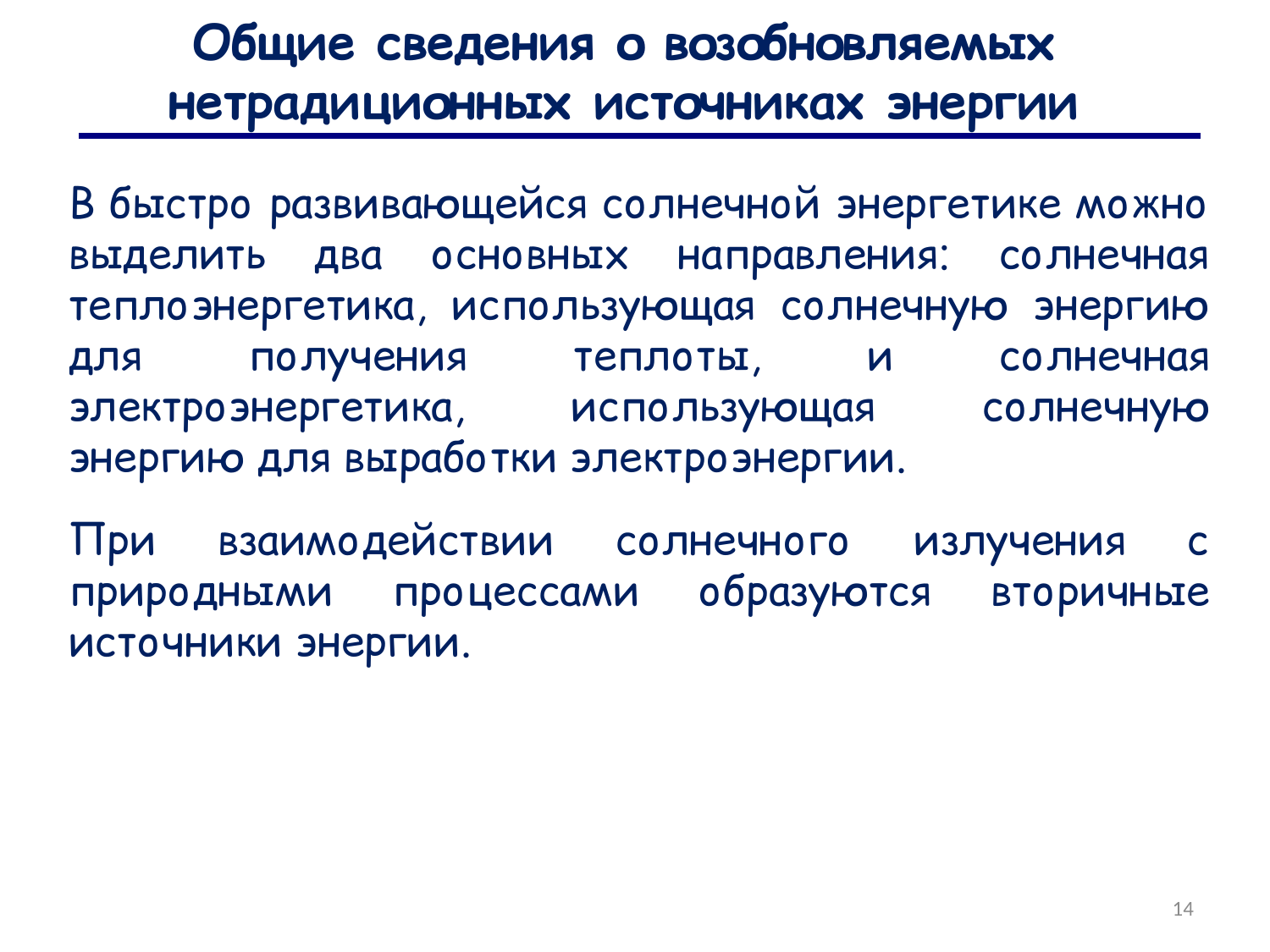

# Общие сведения о возобновляемых нетрадиционных источниках энергии

В быстро развивающейся солнечной энергетике можно выделить два основных направления: солнечная теплоэнергетика, использующая солнечную энергию для получения теплоты, и солнечная электроэнергетика, использующая солнечную энергию для выработки электроэнергии.
При взаимодействии солнечного излучения с природными процессами образуются вторичные источники энергии.
14